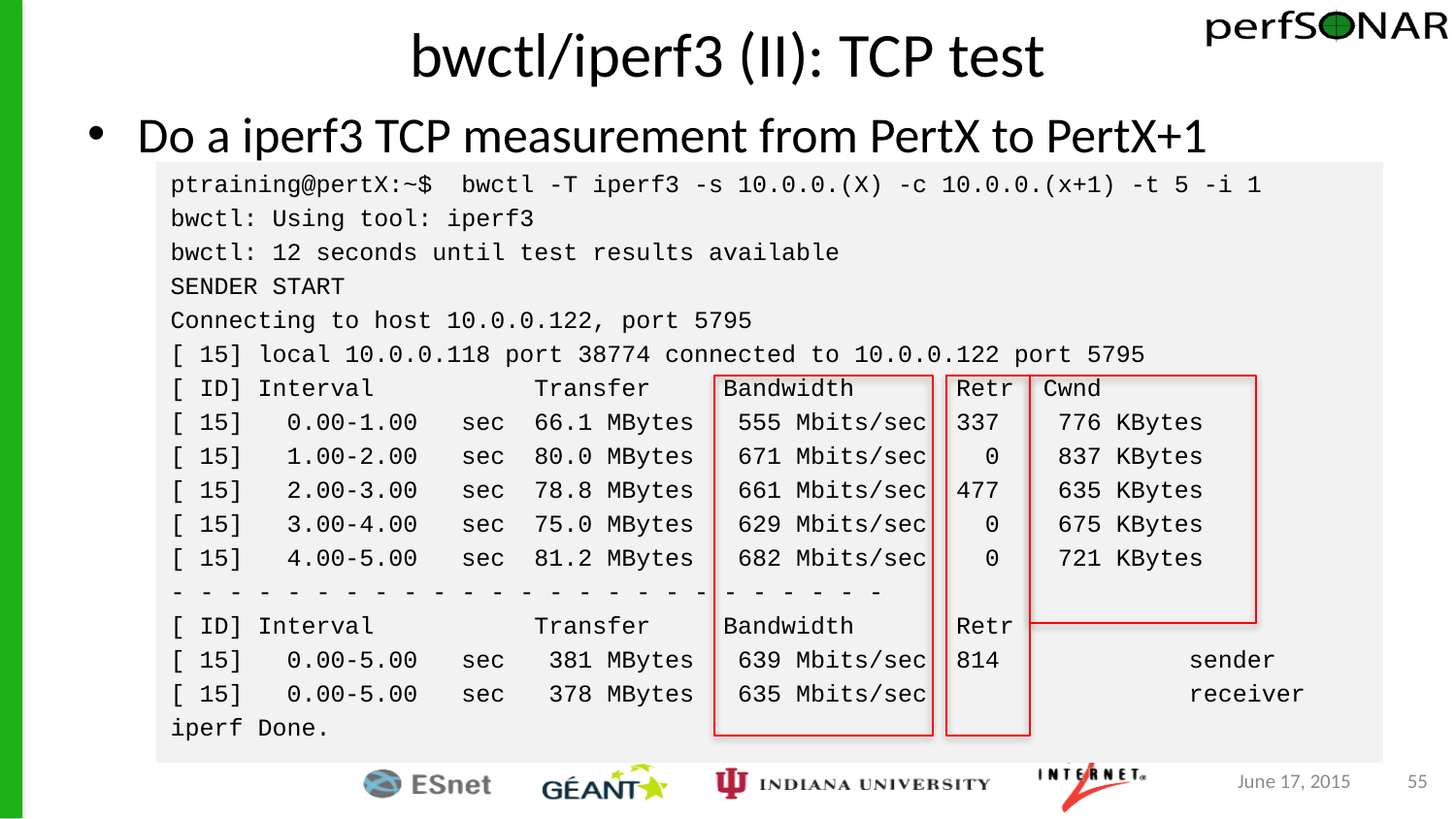

# bwctl/iperf3 (II): TCP test
Do a iperf3 TCP measurement from PertX to PertX+1
ptraining@pertX:~$  bwctl -T iperf3 -s 10.0.0.(X) -c 10.0.0.(x+1) -t 5 -i 1
bwctl: Using tool: iperf3
bwctl: 12 seconds until test results available
SENDER START
Connecting to host 10.0.0.122, port 5795
[ 15] local 10.0.0.118 port 38774 connected to 10.0.0.122 port 5795
[ ID] Interval           Transfer     Bandwidth       Retr  Cwnd
[ 15]   0.00-1.00   sec  66.1 MBytes   555 Mbits/sec  337    776 KBytes
[ 15]   1.00-2.00   sec  80.0 MBytes   671 Mbits/sec    0    837 KBytes
[ 15]   2.00-3.00   sec  78.8 MBytes   661 Mbits/sec  477    635 KBytes
[ 15]   3.00-4.00   sec  75.0 MBytes   629 Mbits/sec    0    675 KBytes
[ 15]   4.00-5.00   sec  81.2 MBytes   682 Mbits/sec    0    721 KBytes
- - - - - - - - - - - - - - - - - - - - - - - - -
[ ID] Interval           Transfer     Bandwidth       Retr
[ 15]   0.00-5.00   sec   381 MBytes   639 Mbits/sec  814             sender
[ 15]   0.00-5.00   sec   378 MBytes   635 Mbits/sec                  receiver
iperf Done.

June 17, 2015
55